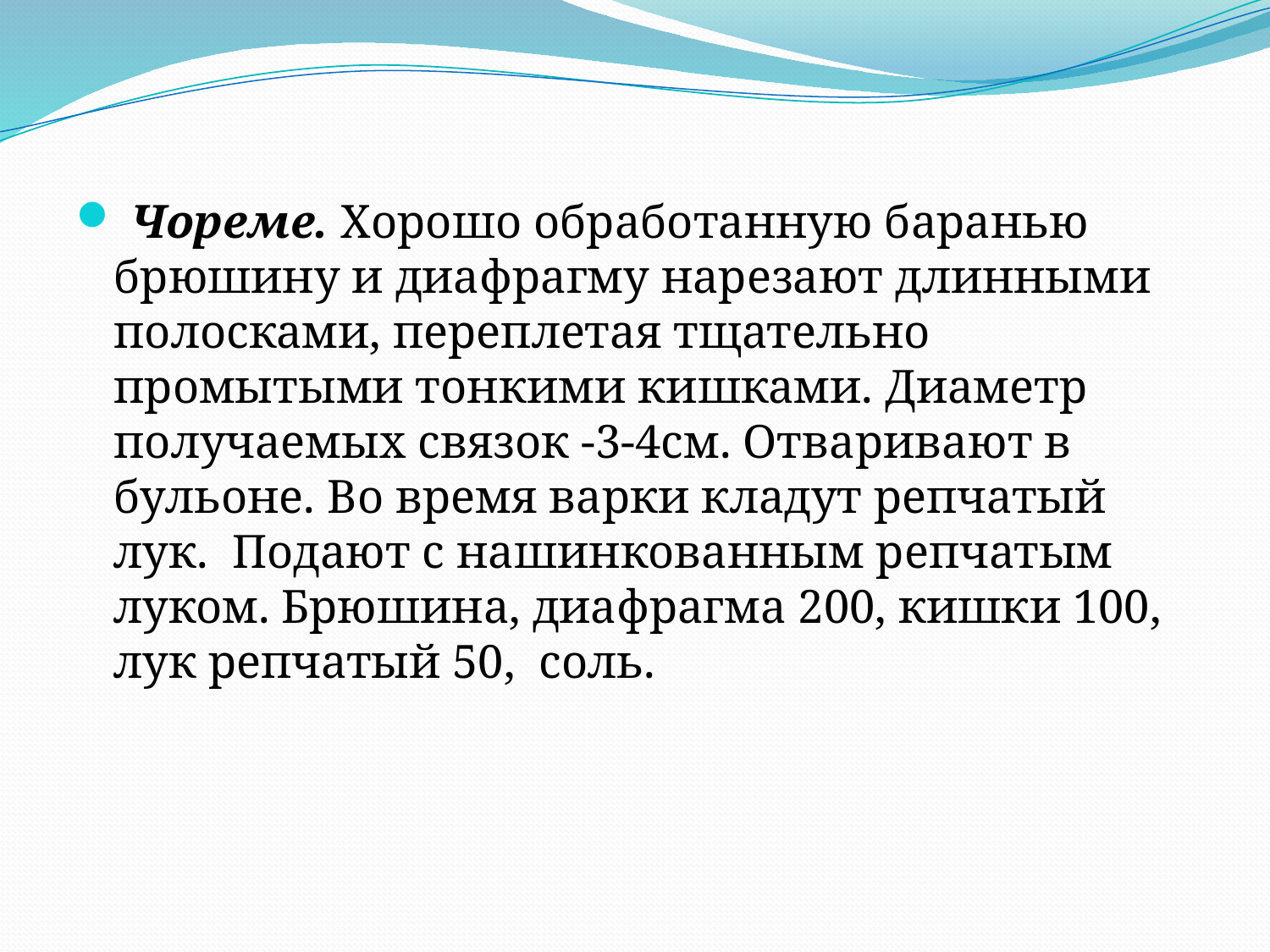

Чореме. Хорошо обработанную баранью брюшину и диафрагму нарезают длинными полосками, переплетая тщательно промытыми тонкими кишками. Диаметр получаемых связок -3-4см. Отваривают в бульоне. Во время варки кладут репчатый лук.  Подают с нашинкованным репчатым луком. Брюшина, диафрагма 200, кишки 100, лук репчатый 50,  соль.